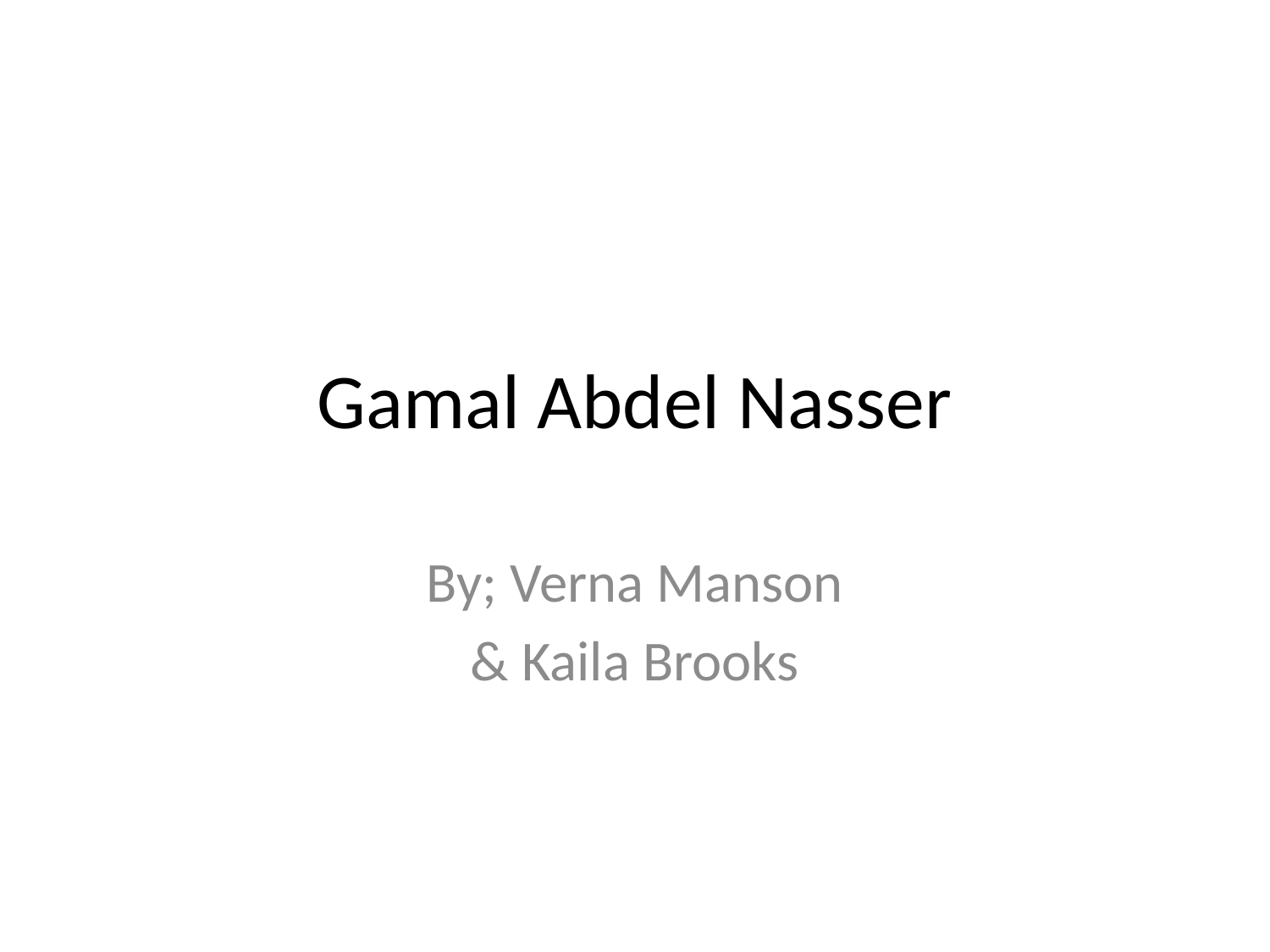

# Gamal Abdel Nasser
By; Verna Manson
& Kaila Brooks